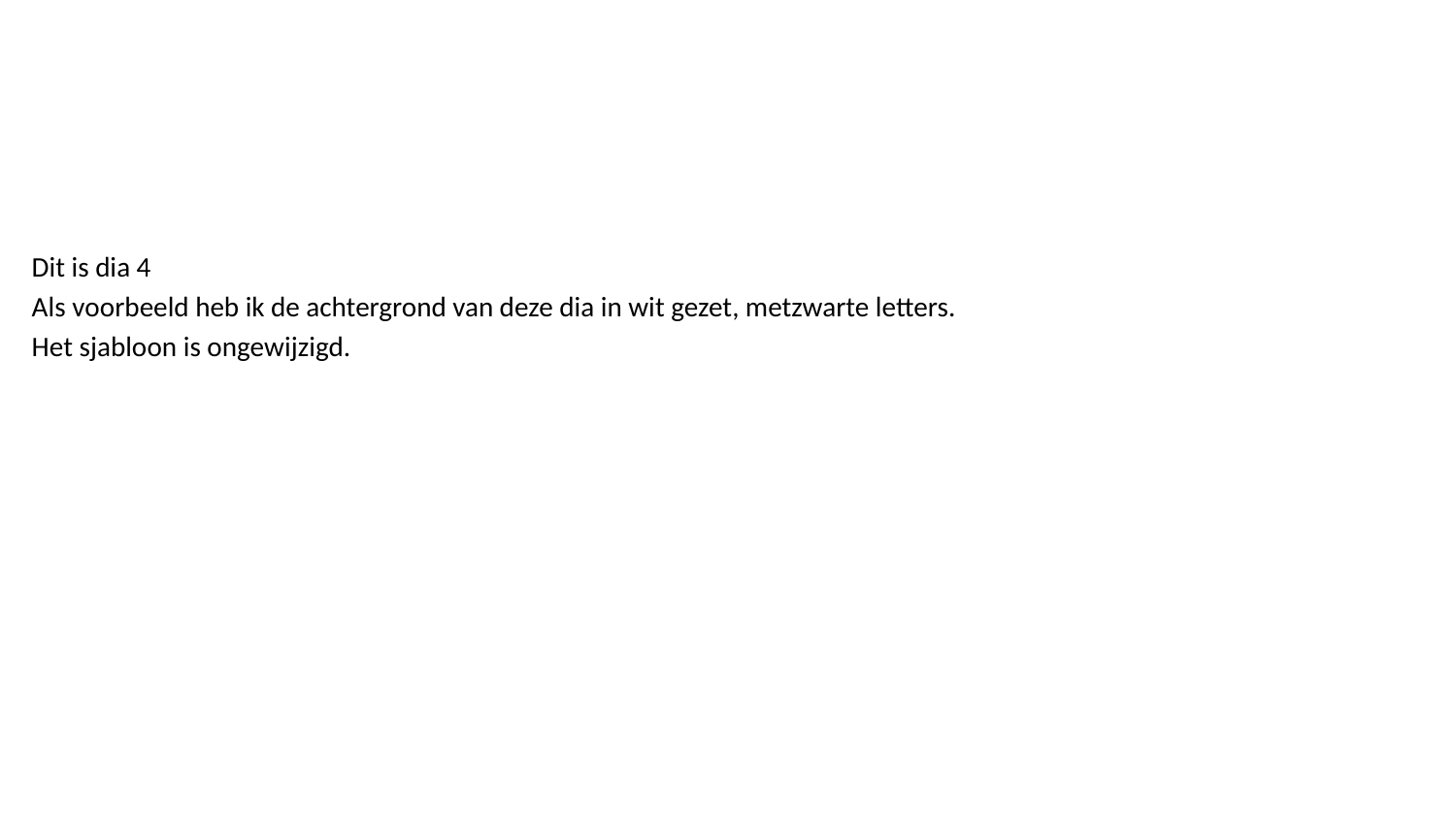

#

Dit is dia 4
Als voorbeeld heb ik de achtergrond van deze dia in wit gezet, metzwarte letters.
Het sjabloon is ongewijzigd.